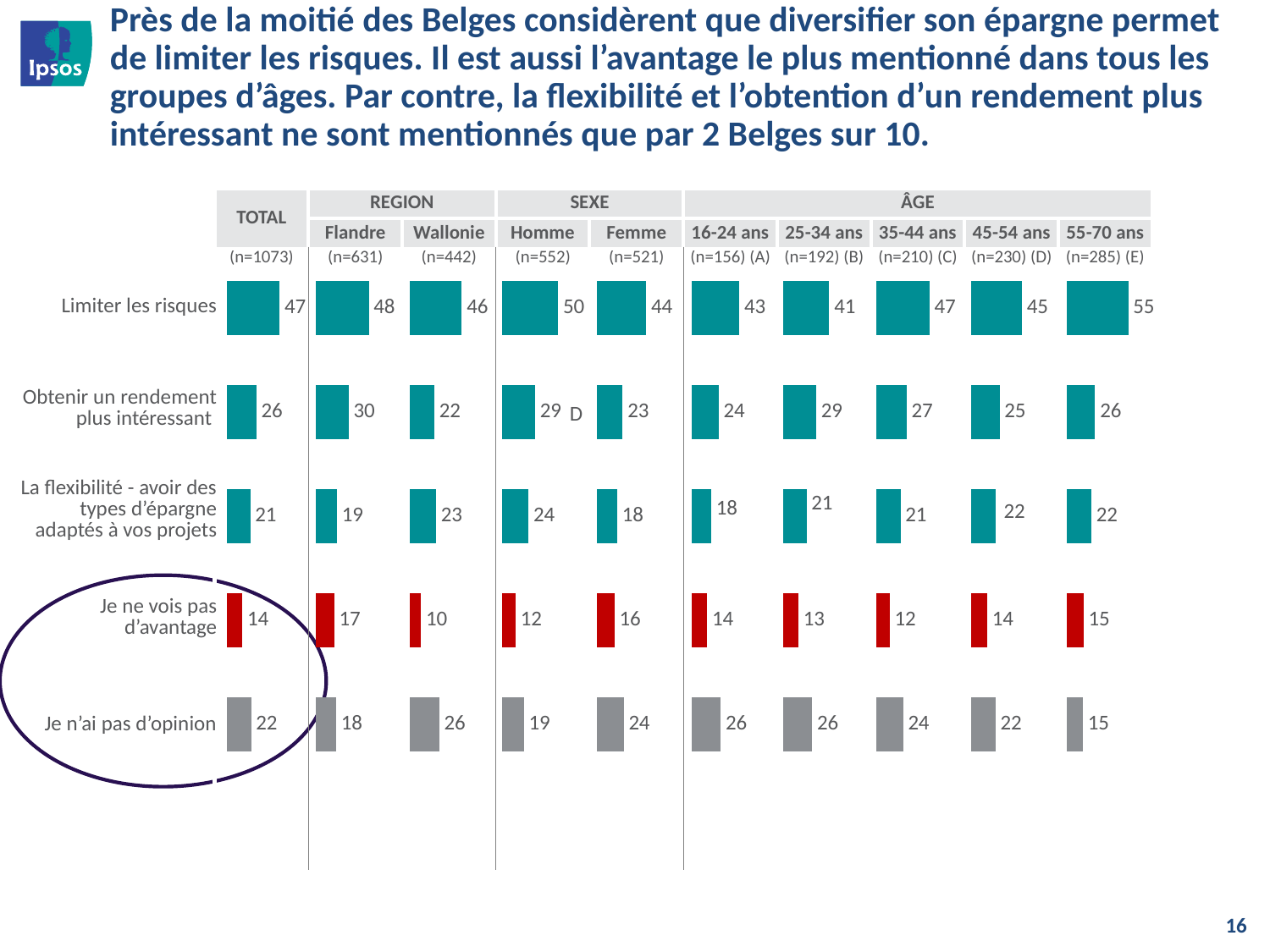

# Près de la moitié des Belges considèrent que diversifier son épargne permet de limiter les risques. Il est aussi l’avantage le plus mentionné dans tous les groupes d’âges. Par contre, la flexibilité et l’obtention d’un rendement plus intéressant ne sont mentionnés que par 2 Belges sur 10.
| TOTAL | REGION |  | SEXE |  | ÂGE |  |  |  |  |
| --- | --- | --- | --- | --- | --- | --- | --- | --- | --- |
|  | Flandre | Wallonie | Homme | Femme | 16-24 ans | 25-34 ans | 35-44 ans | 45-54 ans | 55-70 ans |
| (n=1073) | (n=631) | (n=442) | (n=552) | (n=521) | (n=156) (A) | (n=192) (B) | (n=210) (C) | (n=230) (D) | (n=285) (E) |

### Chart

| Category | Reeks 1 |
|---|---|
| Limiter les risques | 47.18 |
| Obtenir un rendement plus intéressant  | 26.26 |
| La flexibilité - avoir des types d’épargne adaptés à vos projets – court terme et/ou long terme | 20.9 |
| Je ne vois pas d’avantage | 13.82 |
| Je n’ai pas d’opinion | 21.69 |

### Chart

| Category | Reeks 1 |
|---|---|
| Limiter les risques | 47.77 |
| Obtenir un rendement plus intéressant  | 29.6 |
| La flexibilité - avoir des types d’épargne adaptés à vos projets – court terme et/ou long terme | 19.26 |
| Je ne vois pas d’avantage | 16.86 |
| Je n’ai pas d’opinion | 18.46 |

### Chart

| Category | Reeks 1 |
|---|---|
| Limiter les risques | 46.37 |
| Obtenir un rendement plus intéressant  | 21.76 |
| La flexibilité - avoir des types d’épargne adaptés à vos projets – court terme et/ou long terme | 23.1 |
| Je ne vois pas d’avantage | 9.73 |
| Je n’ai pas d’opinion | 26.04 |

### Chart

| Category | Reeks 1 |
|---|---|
| Limiter les risques | 50.2 |
| Obtenir un rendement plus intéressant  | 29.49 |
| La flexibilité - avoir des types d’épargne adaptés à vos projets – court terme et/ou long terme | 23.64 |
| Je ne vois pas d’avantage | 11.92 |
| Je n’ai pas d’opinion | 19.43 |

### Chart

| Category | Reeks 1 |
|---|---|
| Limiter les risques | 44.13 |
| Obtenir un rendement plus intéressant  | 23.0 |
| La flexibilité - avoir des types d’épargne adaptés à vos projets – court terme et/ou long terme | 18.14 |
| Je ne vois pas d’avantage | 15.74 |
| Je n’ai pas d’opinion | 23.96 |

### Chart

| Category | Reeks 1 |
|---|---|
| Limiter les risques | 42.88 |
| Obtenir un rendement plus intéressant  | 24.24 |
| La flexibilité - avoir des types d’épargne adaptés à vos projets – court terme et/ou long terme | 17.57 |
| Je ne vois pas d’avantage | 14.03 |
| Je n’ai pas d’opinion | 26.07 |

### Chart

| Category | Reeks 1 |
|---|---|
| Limiter les risques | 41.14 |
| Obtenir un rendement plus intéressant  | 29.35 |
| La flexibilité - avoir des types d’épargne adaptés à vos projets – court terme et/ou long terme | 20.72 |
| Je ne vois pas d’avantage | 13.4 |
| Je n’ai pas d’opinion | 25.68 |

### Chart

| Category | Reeks 1 |
|---|---|
| Limiter les risques | 47.4 |
| Obtenir un rendement plus intéressant  | 26.81 |
| La flexibilité - avoir des types d’épargne adaptés à vos projets – court terme et/ou long terme | 21.39 |
| Je ne vois pas d’avantage | 11.71 |
| Je n’ai pas d’opinion | 23.68 |

### Chart

| Category | Reeks 1 |
|---|---|
| Limiter les risques | 45.46 |
| Obtenir un rendement plus intéressant  | 25.31 |
| La flexibilité - avoir des types d’épargne adaptés à vos projets – court terme et/ou long terme | 21.54 |
| Je ne vois pas d’avantage | 14.21 |
| Je n’ai pas d’opinion | 21.73 |

### Chart

| Category | Reeks 1 |
|---|---|
| Limiter les risques | 55.31 |
| Obtenir un rendement plus intéressant  | 25.6 |
| La flexibilité - avoir des types d’épargne adaptés à vos projets – court terme et/ou long terme | 22.15 |
| Je ne vois pas d’avantage | 15.26 |
| Je n’ai pas d’opinion | 14.66 |
| Limiter les risques |
| --- |
| Obtenir un rendement plus intéressant |
| La flexibilité - avoir des types d’épargne adaptés à vos projets |
| Je ne vois pas d’avantage |
| Je n’ai pas d’opinion |
D

16